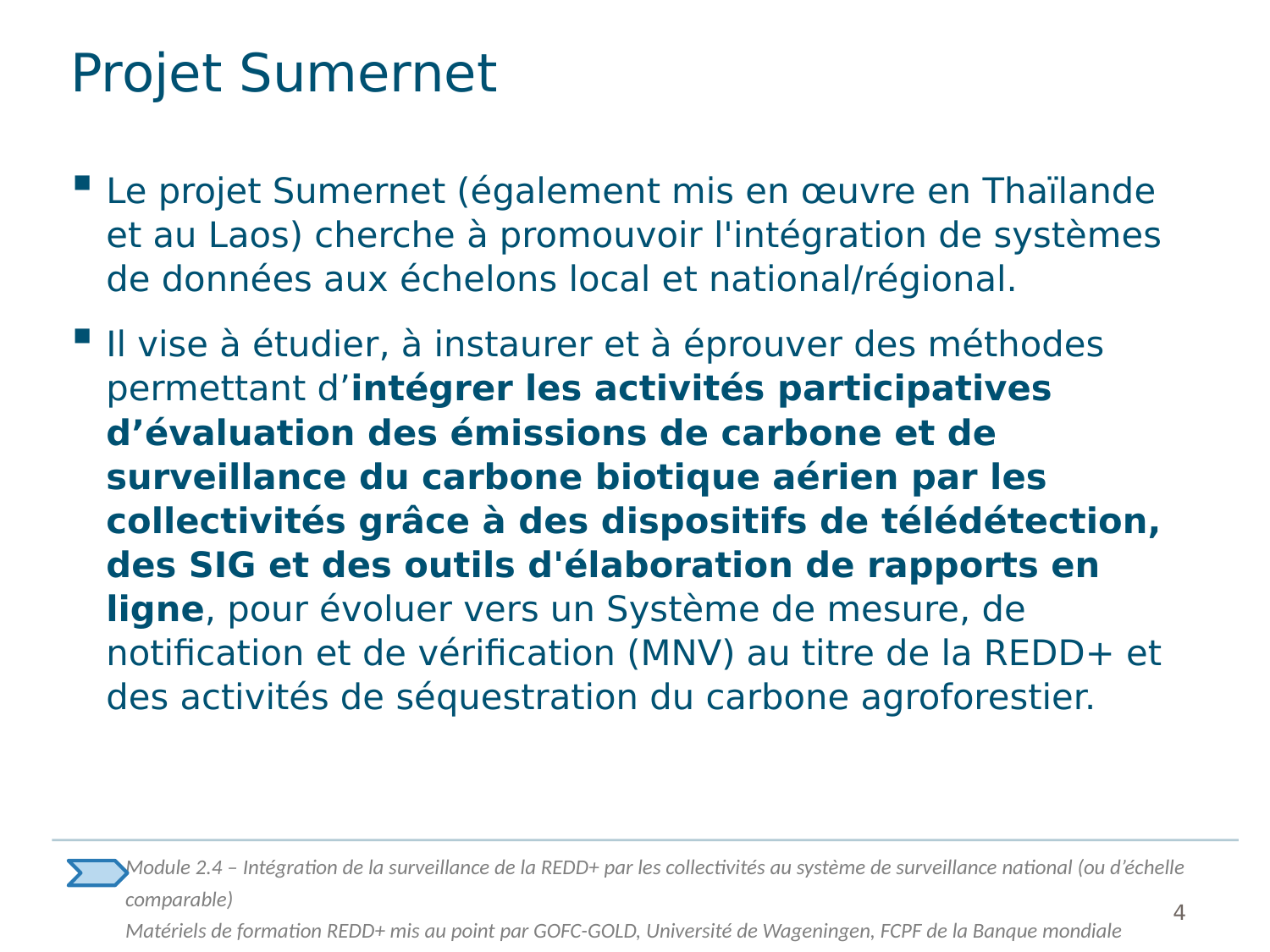

# Projet Sumernet
Le projet Sumernet (également mis en œuvre en Thaïlande et au Laos) cherche à promouvoir l'intégration de systèmes de données aux échelons local et national/régional.
Il vise à étudier, à instaurer et à éprouver des méthodes permettant d’intégrer les activités participatives d’évaluation des émissions de carbone et de surveillance du carbone biotique aérien par les collectivités grâce à des dispositifs de télédétection, des SIG et des outils d'élaboration de rapports en ligne, pour évoluer vers un Système de mesure, de notification et de vérification (MNV) au titre de la REDD+ et des activités de séquestration du carbone agroforestier.